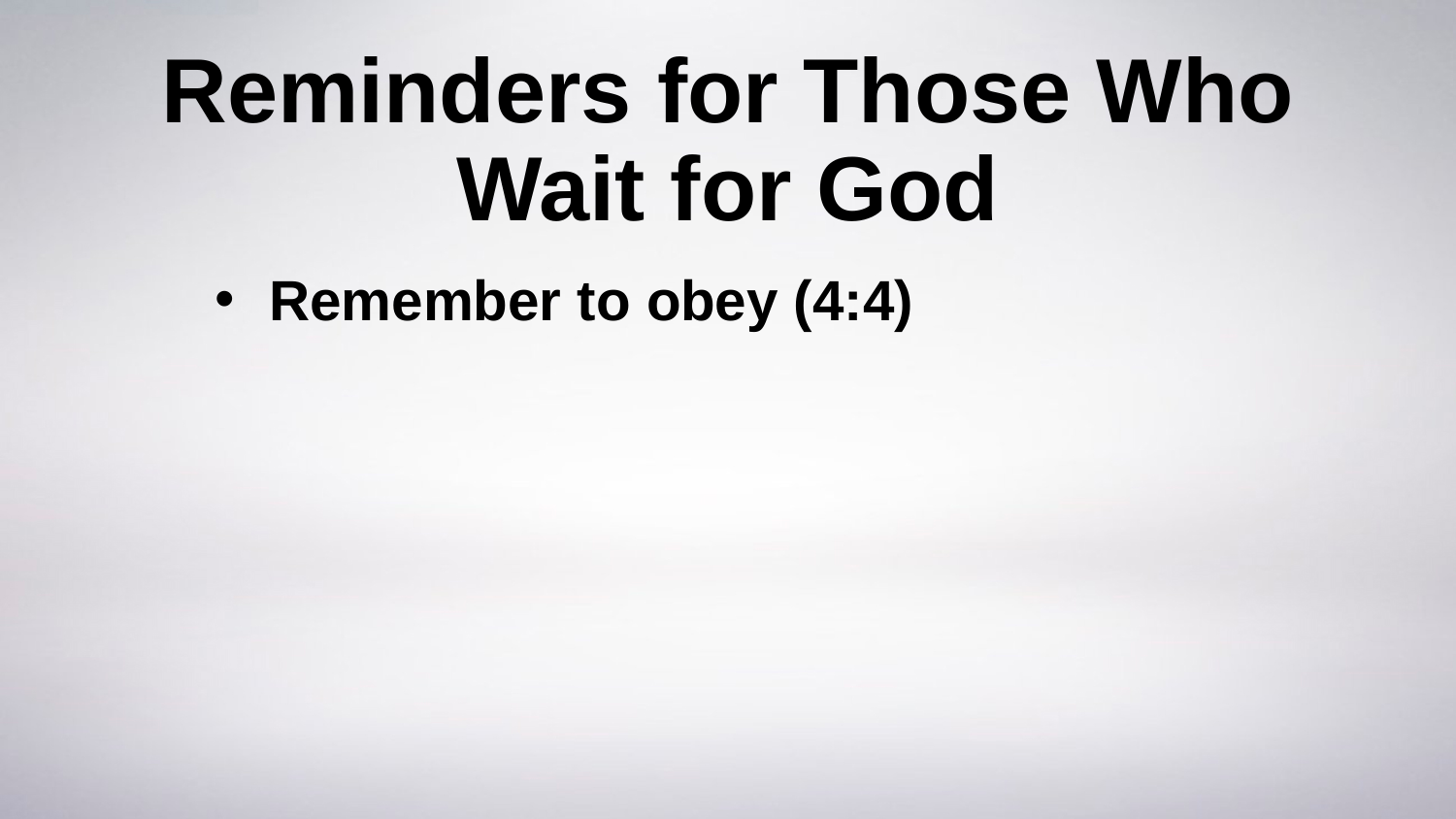

# Reminders for Those Who Wait for God
Remember to obey (4:4)